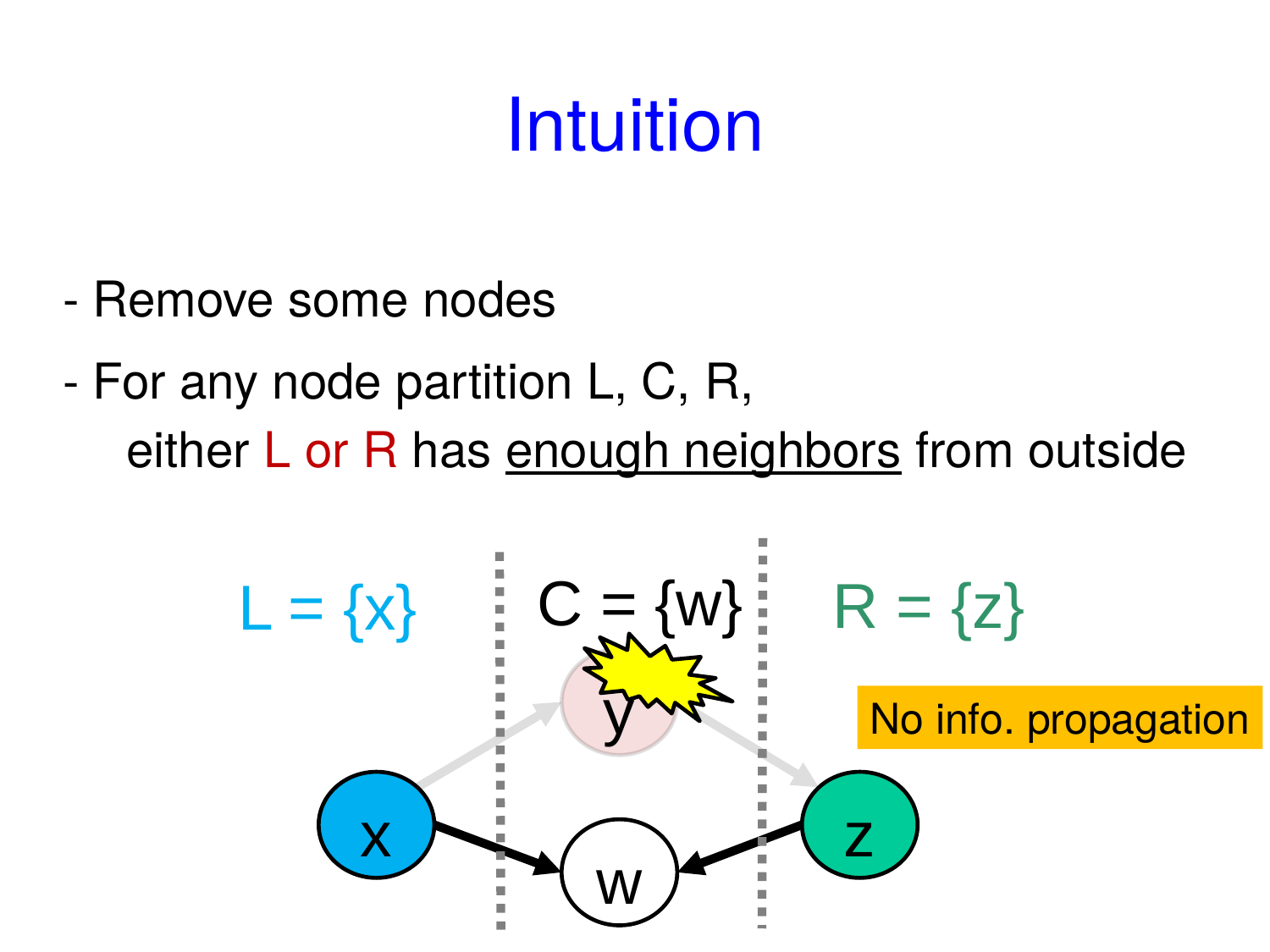

# Intuition
- Remove some nodes
- For any node partition L, C, R,
either L or R has enough neighbors from outside
R = {z}
L = {x}
C = {w}

y
x
z
w
No info. propagation